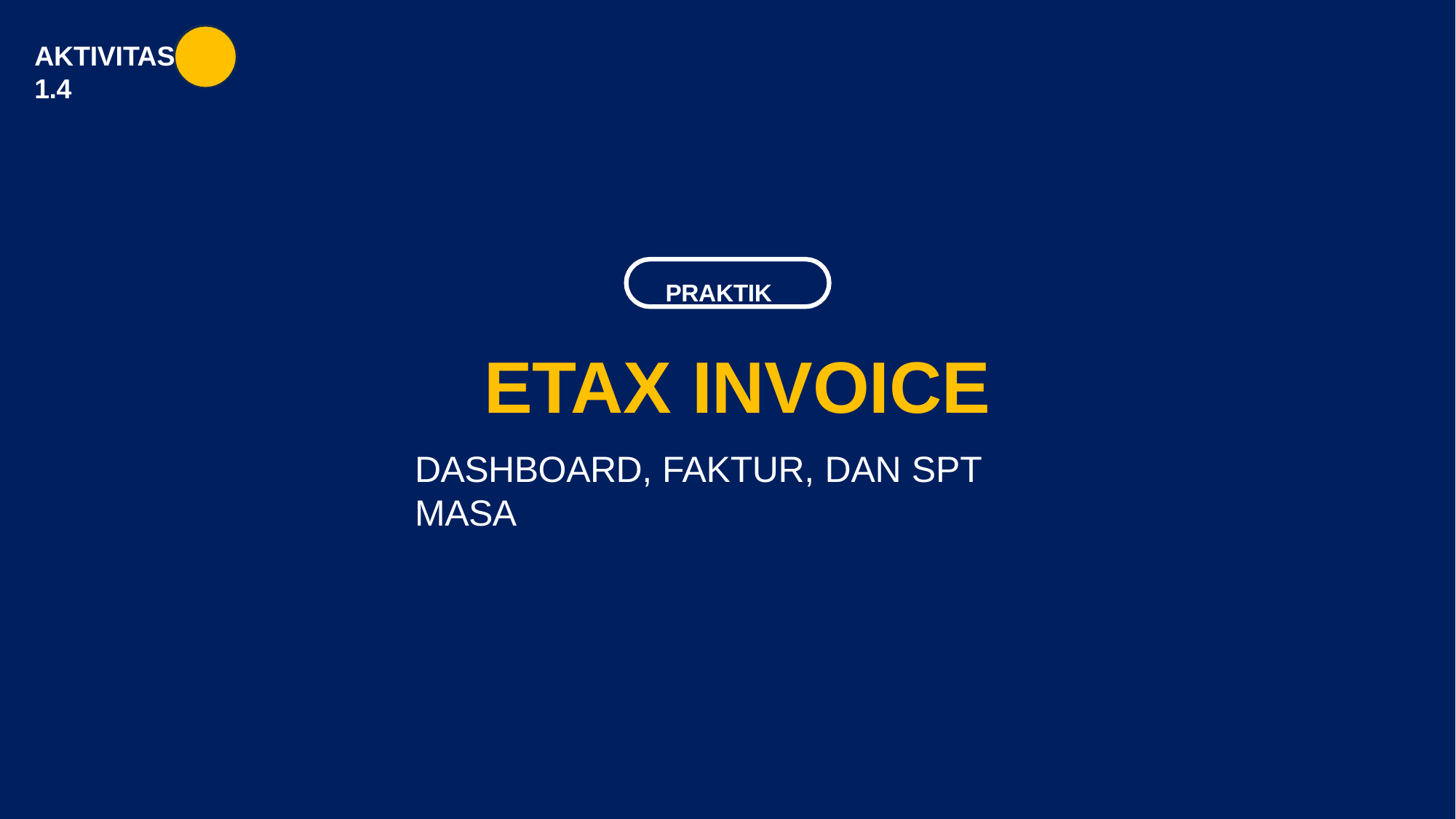

AKTIVITAS	1.4

PRAKTIK
# ETAX INVOICE
DASHBOARD, FAKTUR, DAN SPT MASA